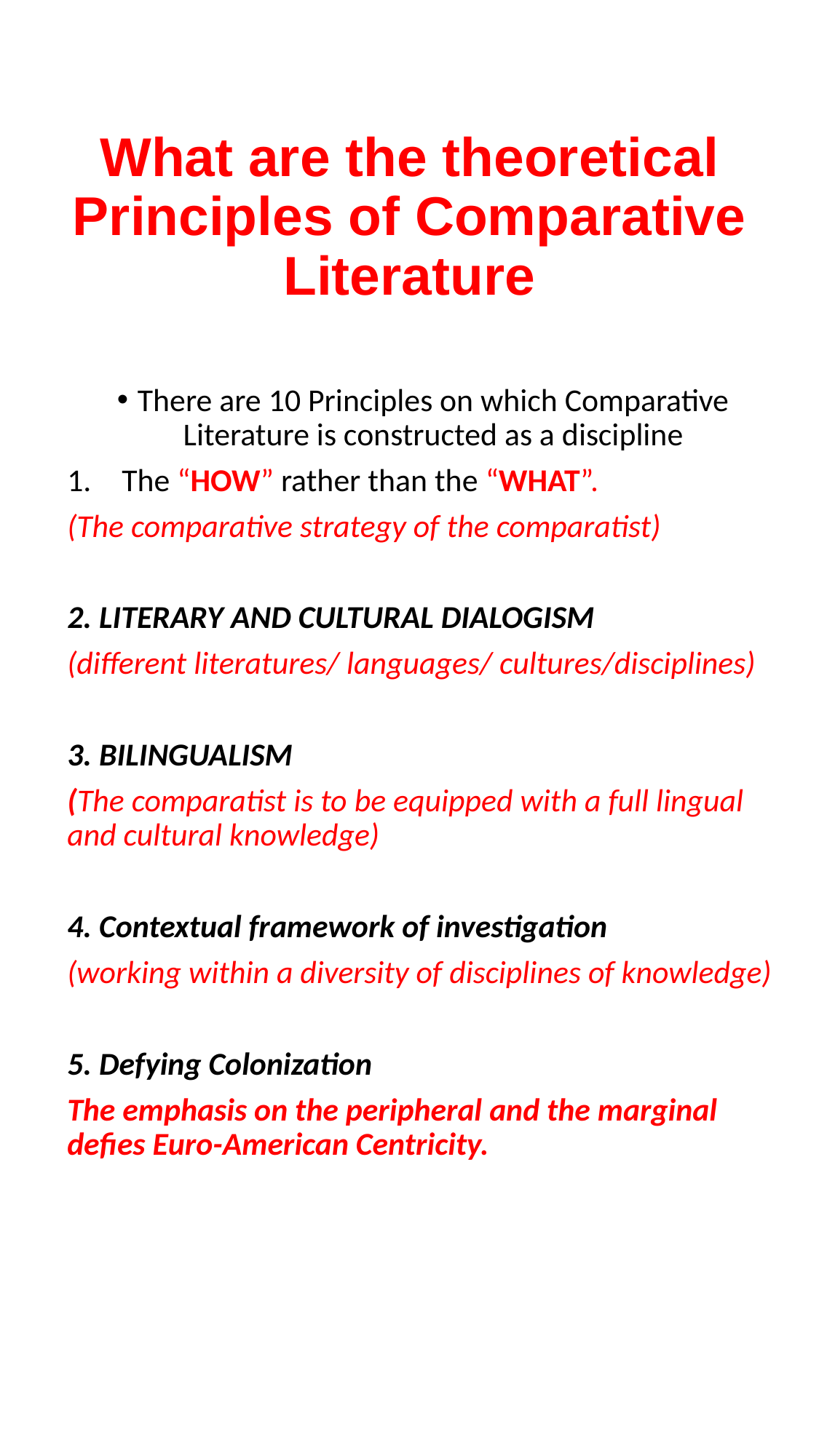

# What are the theoretical Principles of Comparative Literature
There are 10 Principles on which Comparative Literature is constructed as a discipline
The “HOW” rather than the “WHAT”.
(The comparative strategy of the comparatist)

2. LITERARY AND CULTURAL DIALOGISM
(different literatures/ languages/ cultures/disciplines)

3. BILINGUALISM
(The comparatist is to be equipped with a full lingual and cultural knowledge)

4. Contextual framework of investigation
(working within a diversity of disciplines of knowledge)

5. Defying Colonization
The emphasis on the peripheral and the marginal defies Euro-American Centricity.